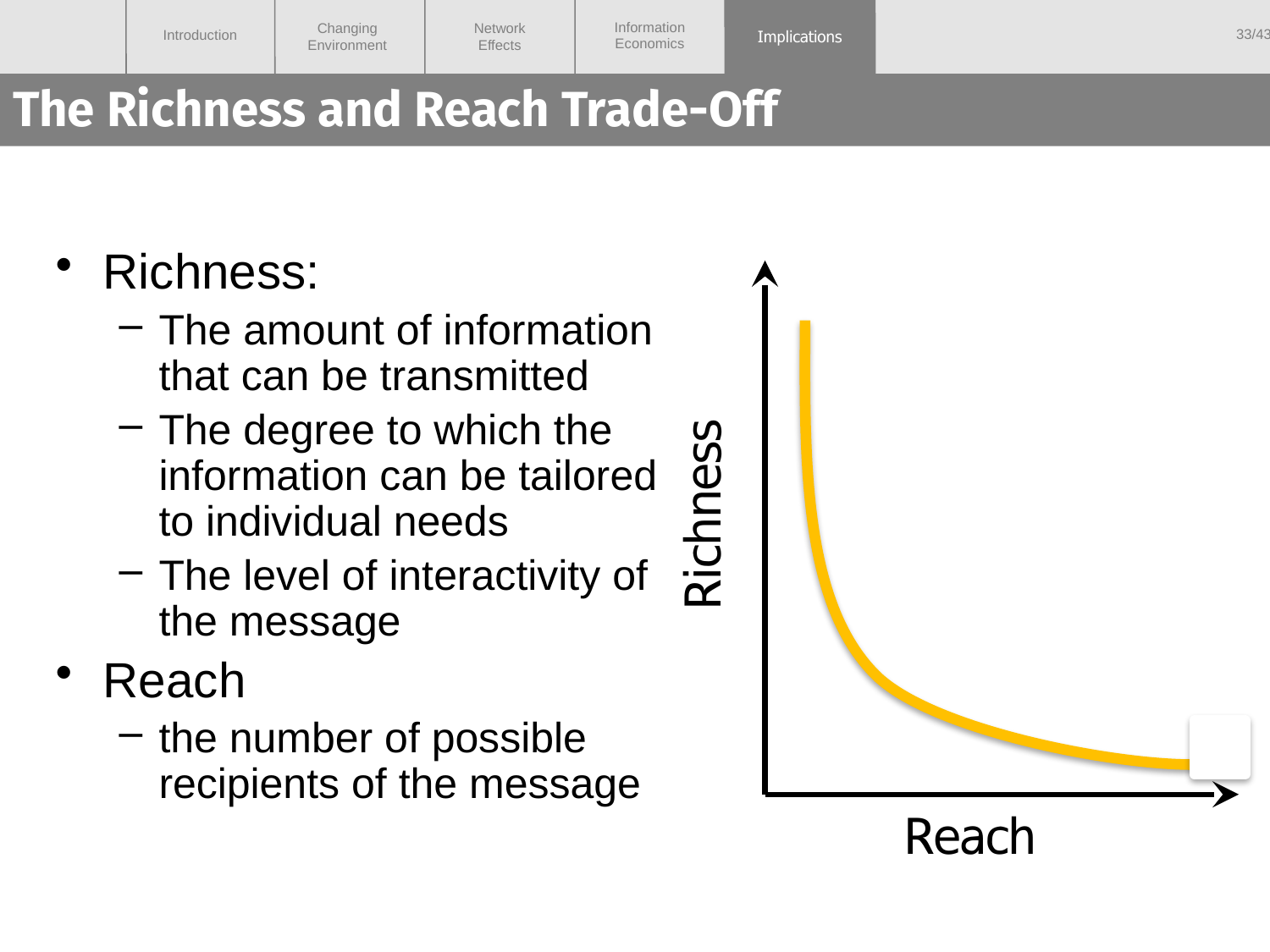

Implications
# The Richness and Reach Trade-Off
Richness:
The amount of information that can be transmitted
The degree to which the information can be tailored to individual needs
The level of interactivity of the message
Reach
the number of possible recipients of the message

Richness
Reach